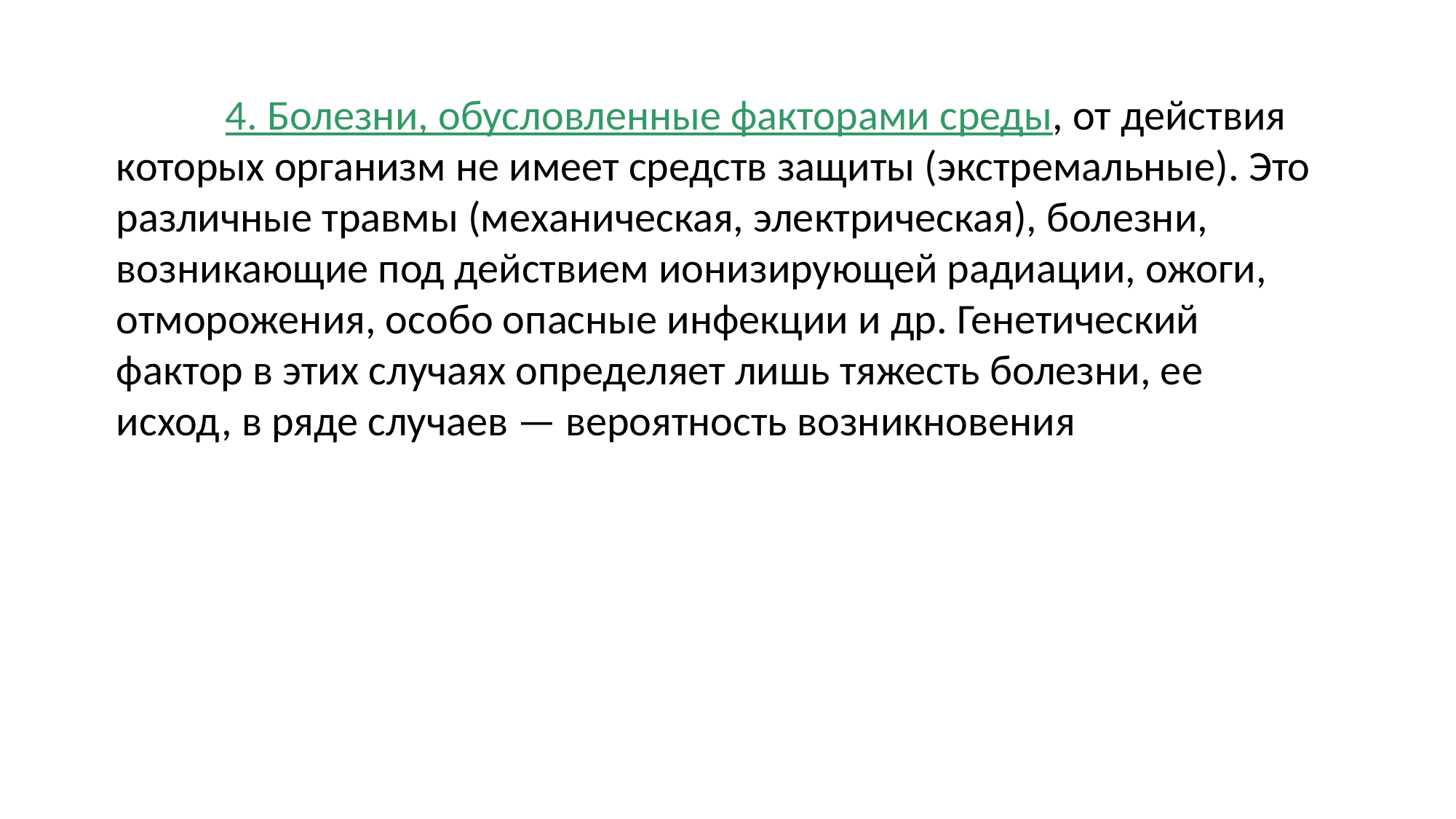

4. Болезни, обусловленные факторами среды, от действия которых организм не имеет средств защиты (экстремальные). Это различные травмы (механическая, электрическая), болезни, возникающие под действием ионизирующей радиации, ожоги, отморожения, особо опасные инфекции и др. Генетический фактор в этих случаях определяет лишь тяжесть болезни, ее исход, в ряде случаев — вероятность возникновения